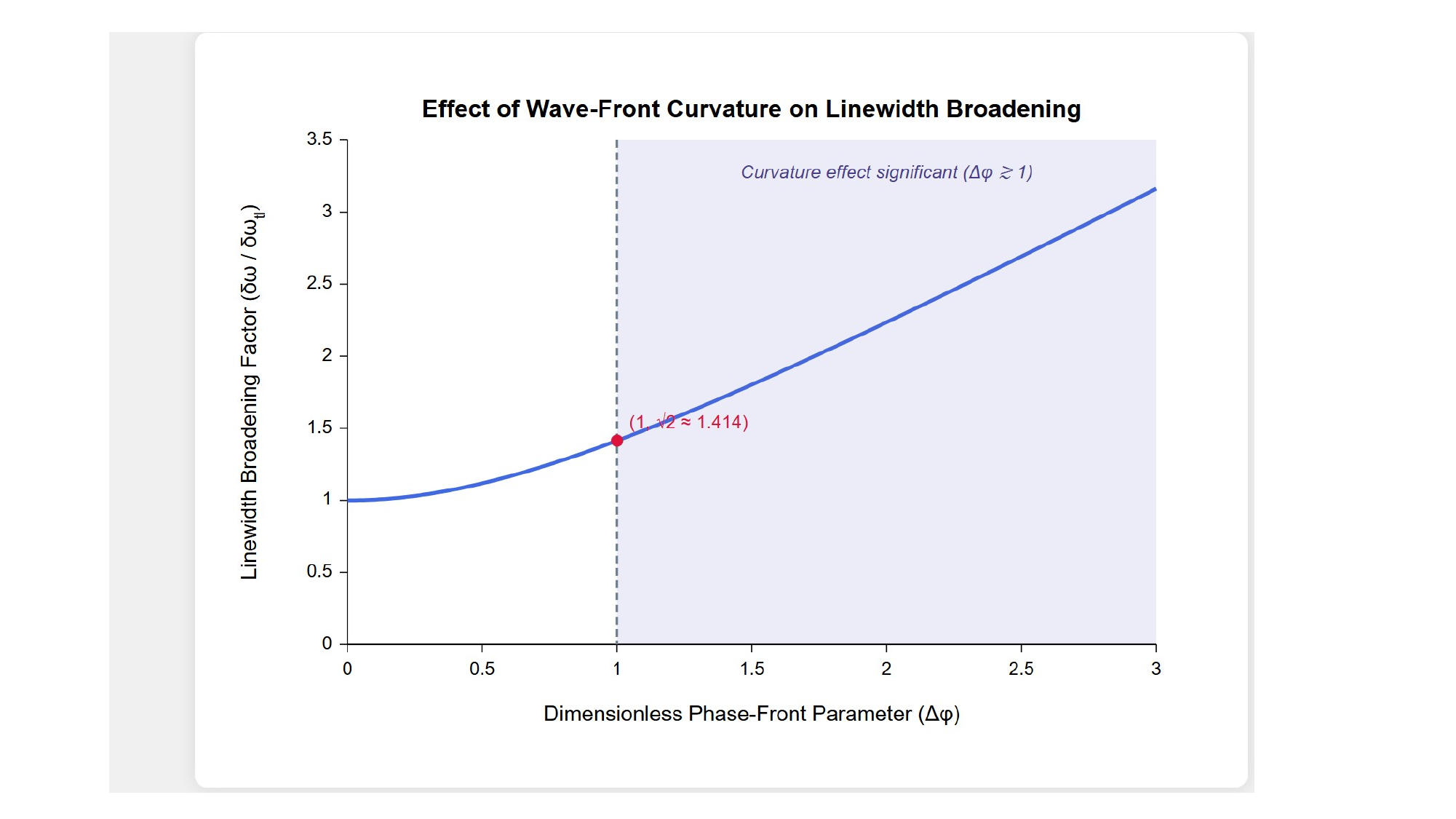

[IMAGE REQUIRED: Plot showing 𝛿𝜔/𝛿𝜔𝑡𝑙  versus 𝛥𝜙 with threshold region.]

Prepared by Dist. Prof. Dr. M.A. Gondal for Phys 608 Laser Spectroscopy course in KFUPM (Term 251)